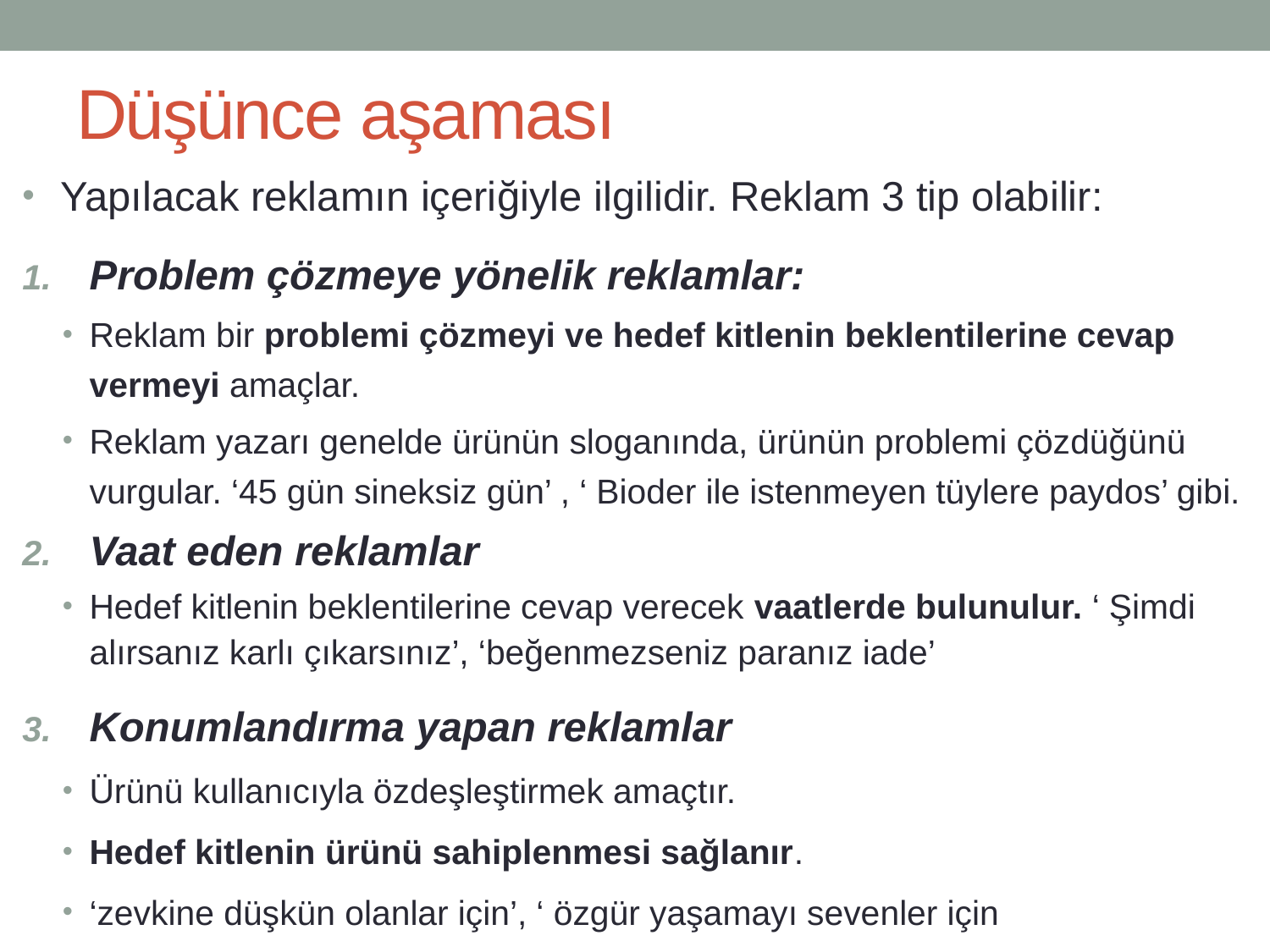

# Düşünce aşaması
 Yapılacak reklamın içeriğiyle ilgilidir. Reklam 3 tip olabilir:
Problem çözmeye yönelik reklamlar:
Reklam bir problemi çözmeyi ve hedef kitlenin beklentilerine cevap vermeyi amaçlar.
Reklam yazarı genelde ürünün sloganında, ürünün problemi çözdüğünü vurgular. ‘45 gün sineksiz gün’ , ‘ Bioder ile istenmeyen tüylere paydos’ gibi.
Vaat eden reklamlar
Hedef kitlenin beklentilerine cevap verecek vaatlerde bulunulur. ‘ Şimdi alırsanız karlı çıkarsınız’, ‘beğenmezseniz paranız iade’
Konumlandırma yapan reklamlar
Ürünü kullanıcıyla özdeşleştirmek amaçtır.
Hedef kitlenin ürünü sahiplenmesi sağlanır.
‘zevkine düşkün olanlar için’, ‘ özgür yaşamayı sevenler için